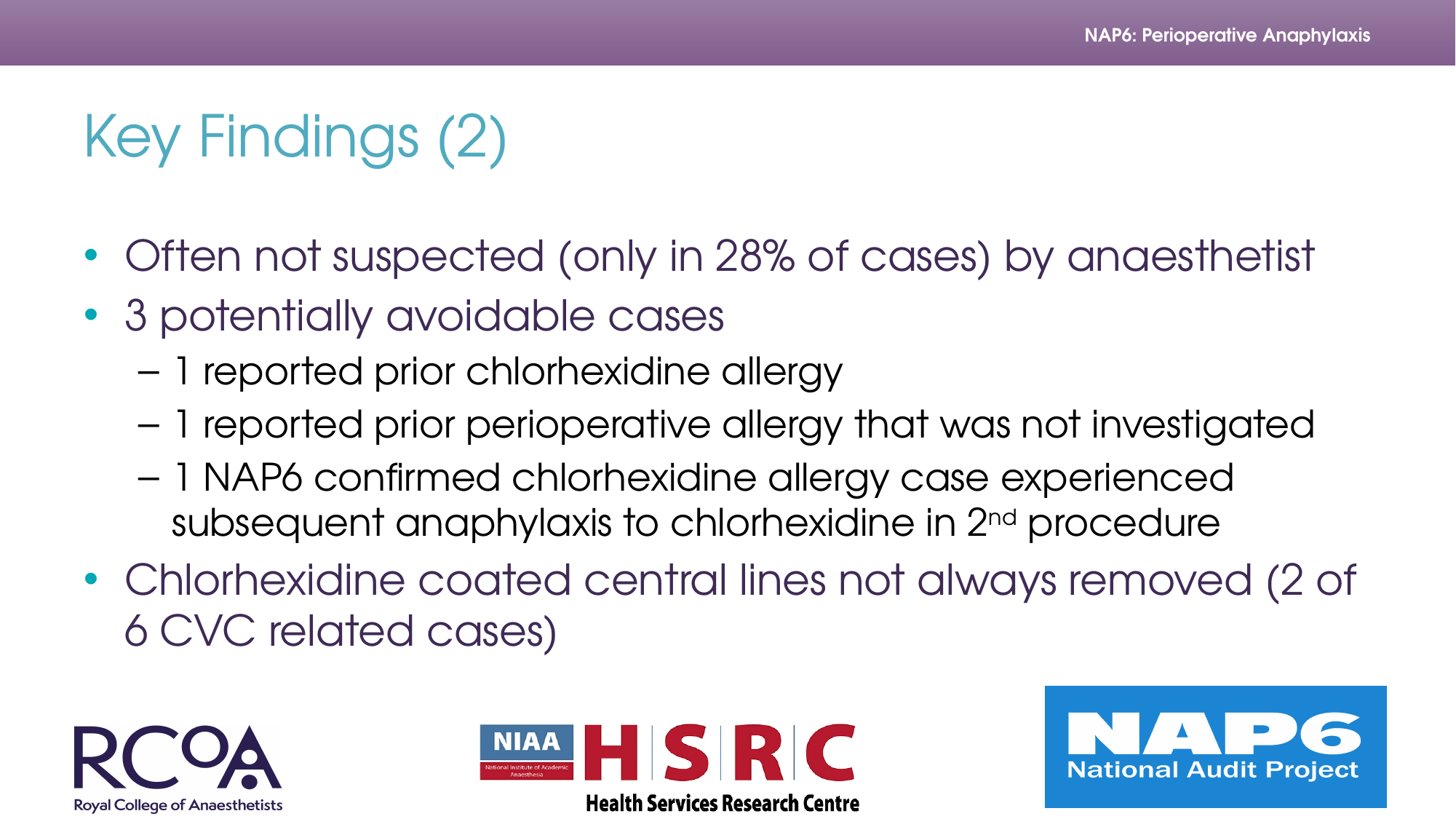

# Key Findings (2)
Often not suspected (only in 28% of cases) by anaesthetist
3 potentially avoidable cases
1 reported prior chlorhexidine allergy
1 reported prior perioperative allergy that was not investigated
1 NAP6 confirmed chlorhexidine allergy case experienced subsequent anaphylaxis to chlorhexidine in 2nd procedure
Chlorhexidine coated central lines not always removed (2 of 6 CVC related cases)